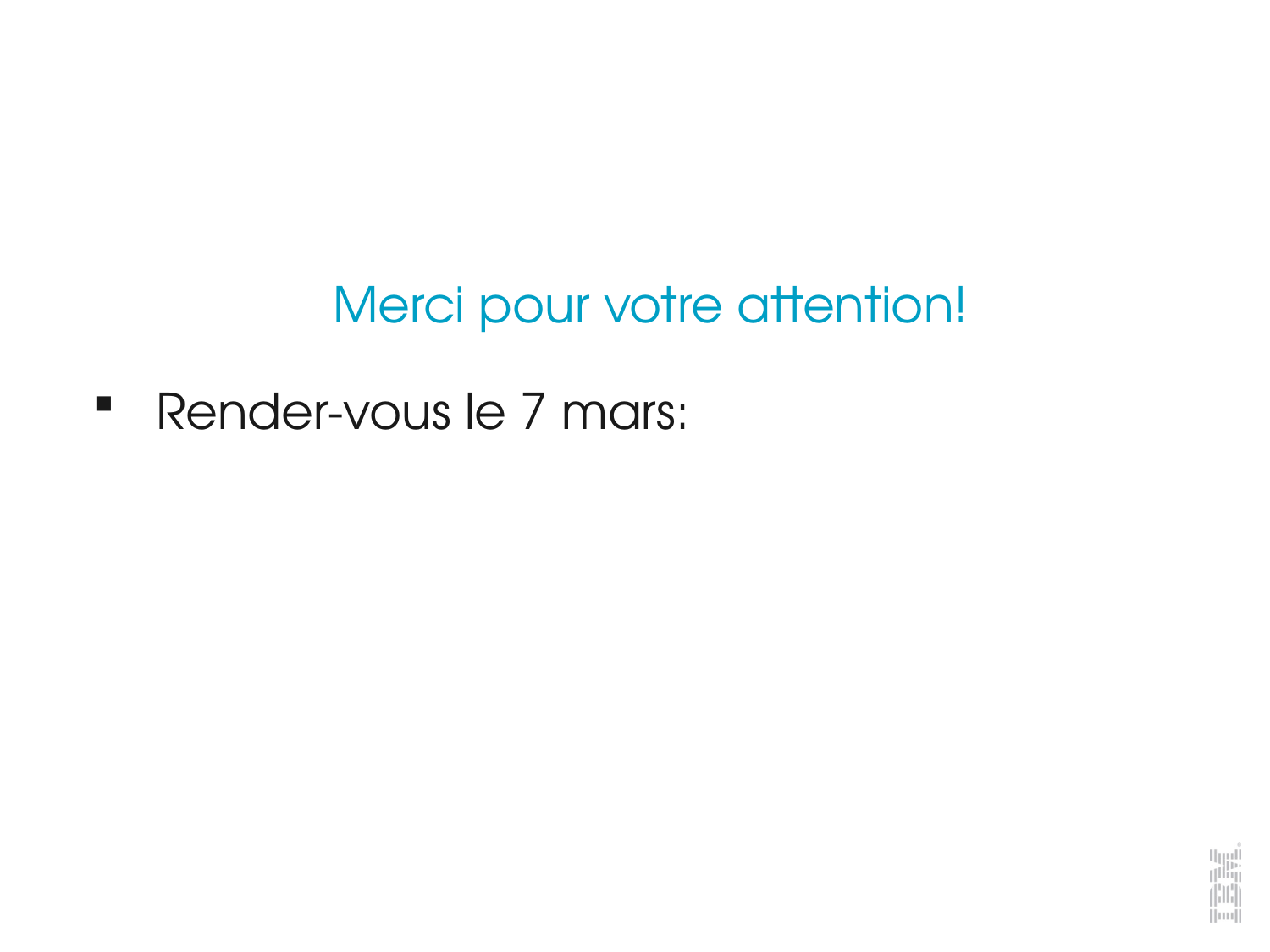

Merci pour votre attention!

Render-vous le 7 mars: